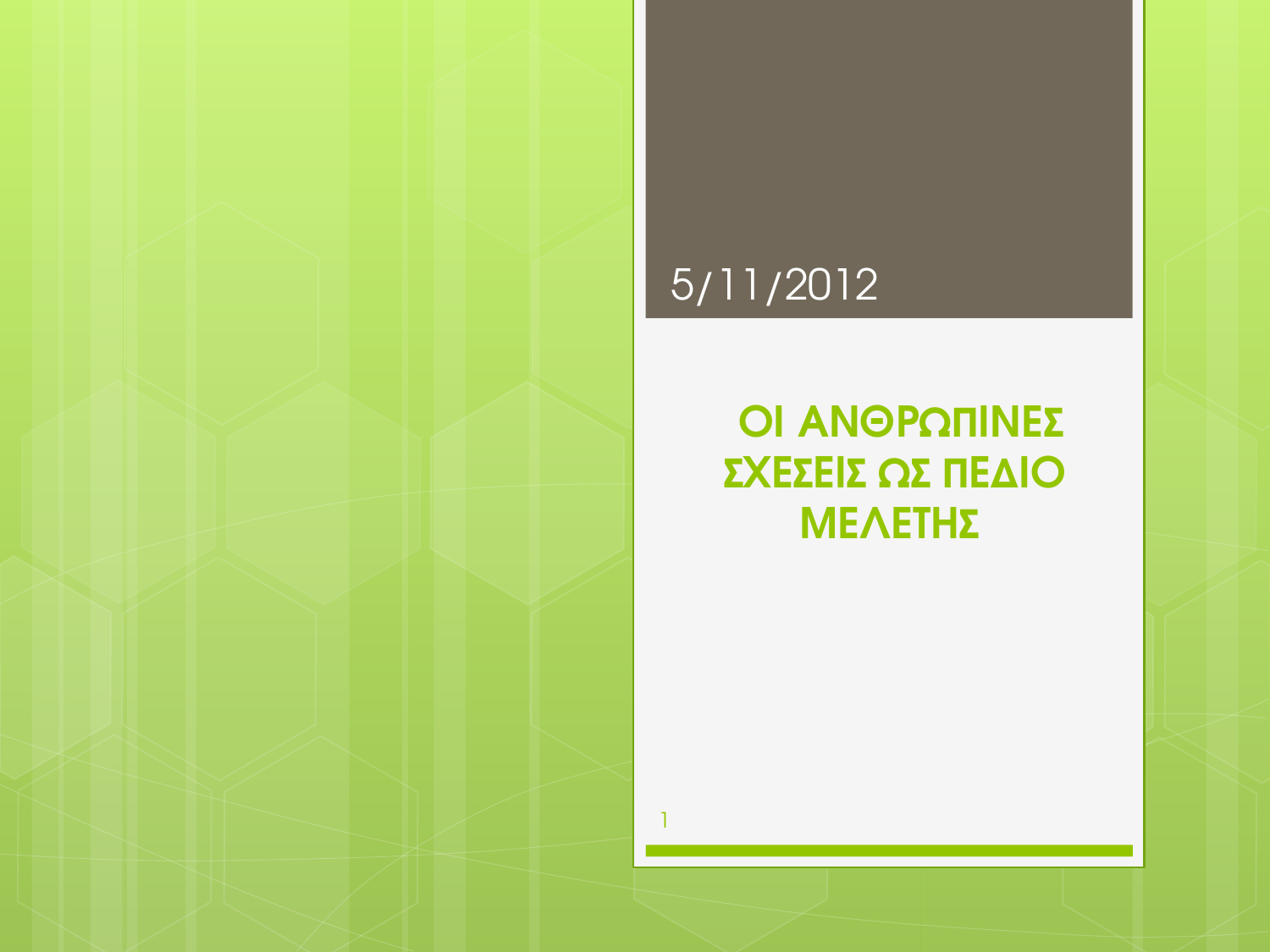

5/11/2012
# ΟΙ ΑΝΘΡΩΠΙΝΕΣ ΣΧΕΣΕΙΣ ΩΣ ΠΕΔΙΟ ΜΕΛΕΤΗΣ

1